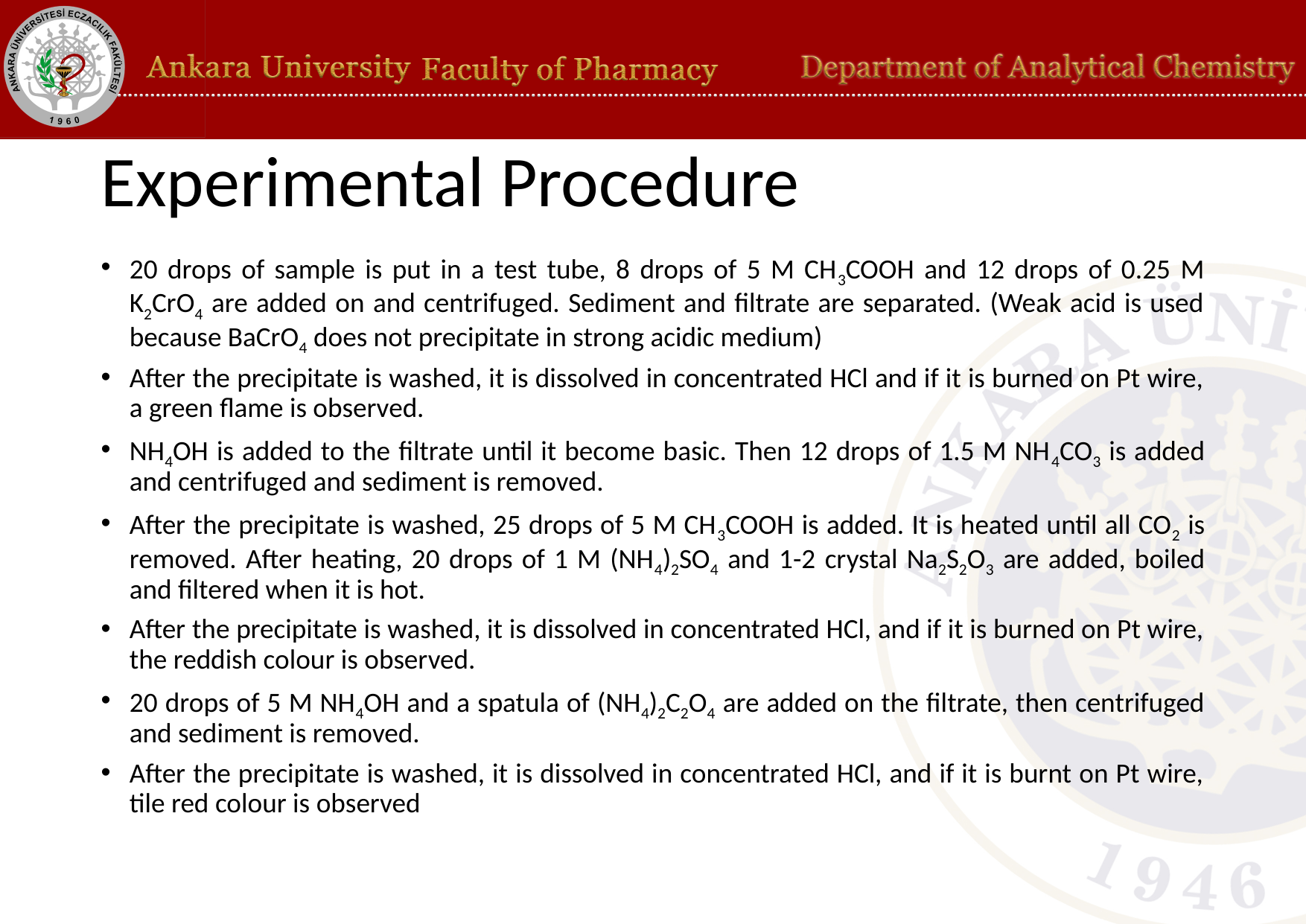

# Experimental Procedure
20 drops of sample is put in a test tube, 8 drops of 5 M CH3COOH and 12 drops of 0.25 M K2CrO4 are added on and centrifuged. Sediment and filtrate are separated. (Weak acid is used because BaCrO4 does not precipitate in strong acidic medium)
After the precipitate is washed, it is dissolved in concentrated HCl and if it is burned on Pt wire, a green flame is observed.
NH4OH is added to the filtrate until it become basic. Then 12 drops of 1.5 M NH4CO3 is added and centrifuged and sediment is removed.
After the precipitate is washed, 25 drops of 5 M CH3COOH is added. It is heated until all CO2 is removed. After heating, 20 drops of 1 M (NH4)2SO4 and 1-2 crystal Na2S2O3 are added, boiled and filtered when it is hot.
After the precipitate is washed, it is dissolved in concentrated HCl, and if it is burned on Pt wire, the reddish colour is observed.
20 drops of 5 M NH4OH and a spatula of (NH4)2C2O4 are added on the filtrate, then centrifuged and sediment is removed.
After the precipitate is washed, it is dissolved in concentrated HCl, and if it is burnt on Pt wire, tile red colour is observed